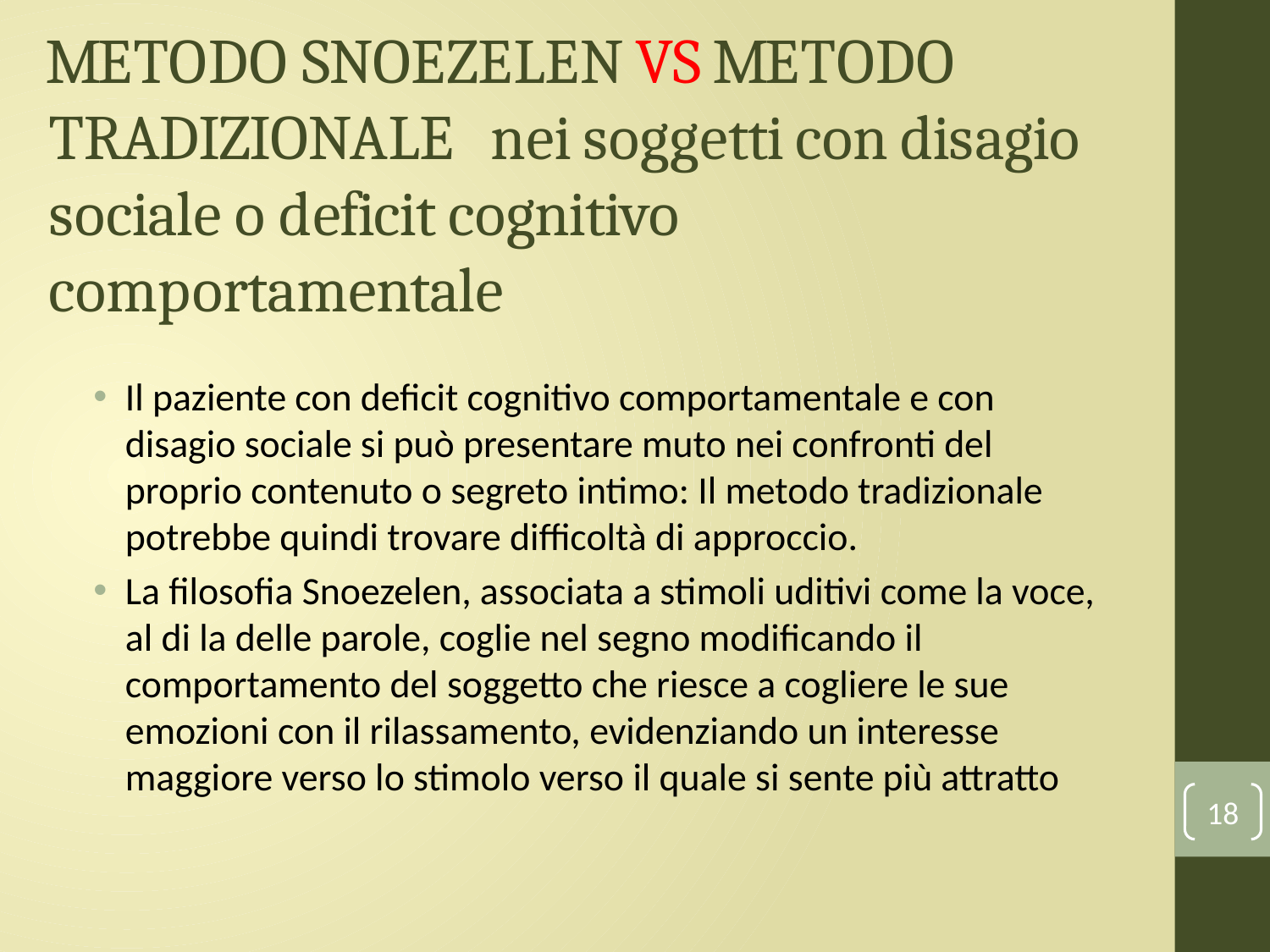

# METODO SNOEZELEN VS METODO TRADIZIONALE   nei soggetti con disagio sociale o deficit cognitivo comportamentale
Il paziente con deficit cognitivo comportamentale e con disagio sociale si può presentare muto nei confronti del proprio contenuto o segreto intimo: Il metodo tradizionale potrebbe quindi trovare difficoltà di approccio.
La filosofia Snoezelen, associata a stimoli uditivi come la voce, al di la delle parole, coglie nel segno modificando il comportamento del soggetto che riesce a cogliere le sue emozioni con il rilassamento, evidenziando un interesse maggiore verso lo stimolo verso il quale si sente più attratto
18